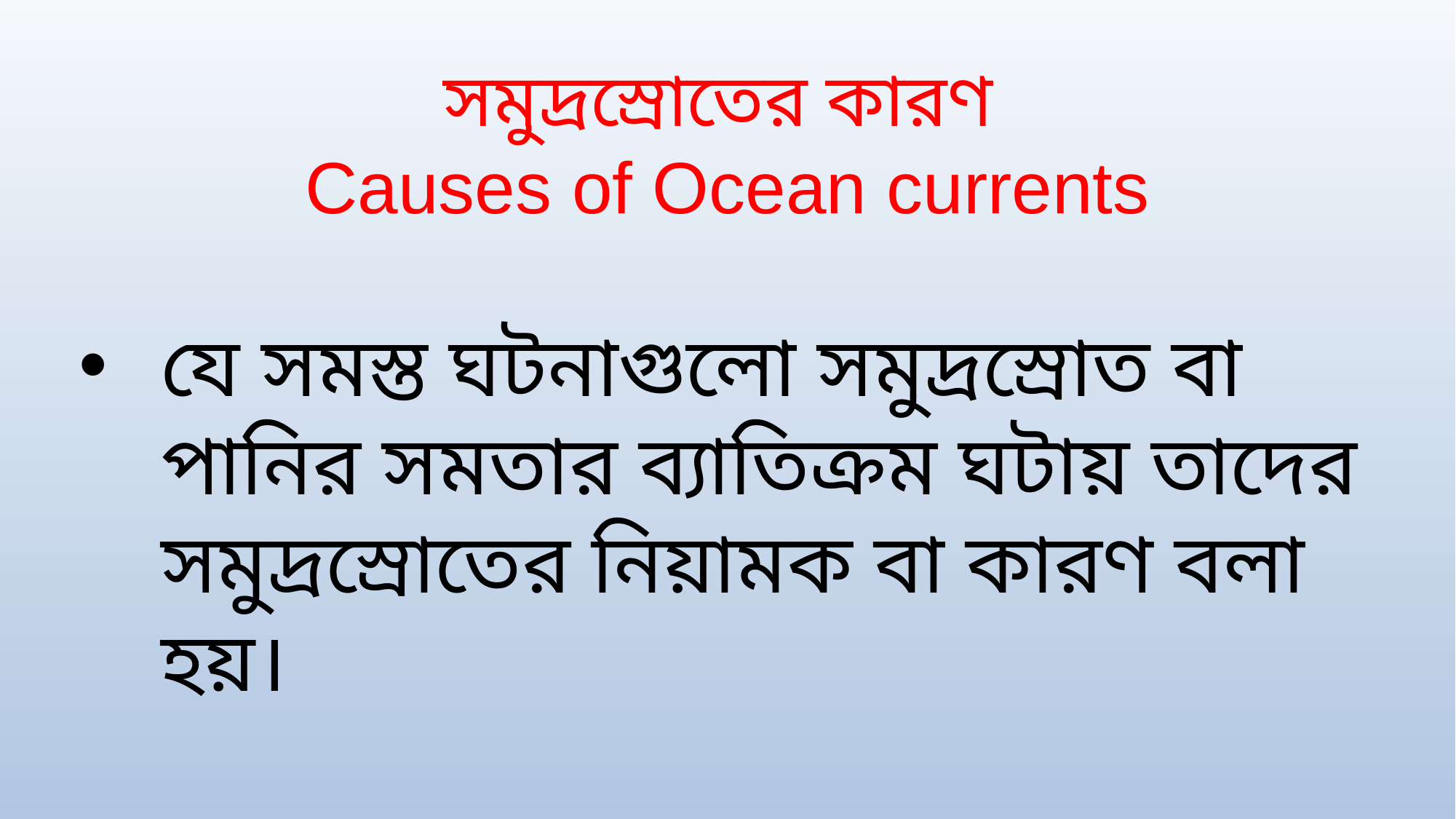

# সমুদ্রস্রোতের কারণ Causes of Ocean currents
যে সমস্ত ঘটনাগুলো সমুদ্রস্রোত বা পানির সমতার ব্যাতিক্রম ঘটায় তাদের সমুদ্রস্রোতের নিয়ামক বা কারণ বলা হয়।